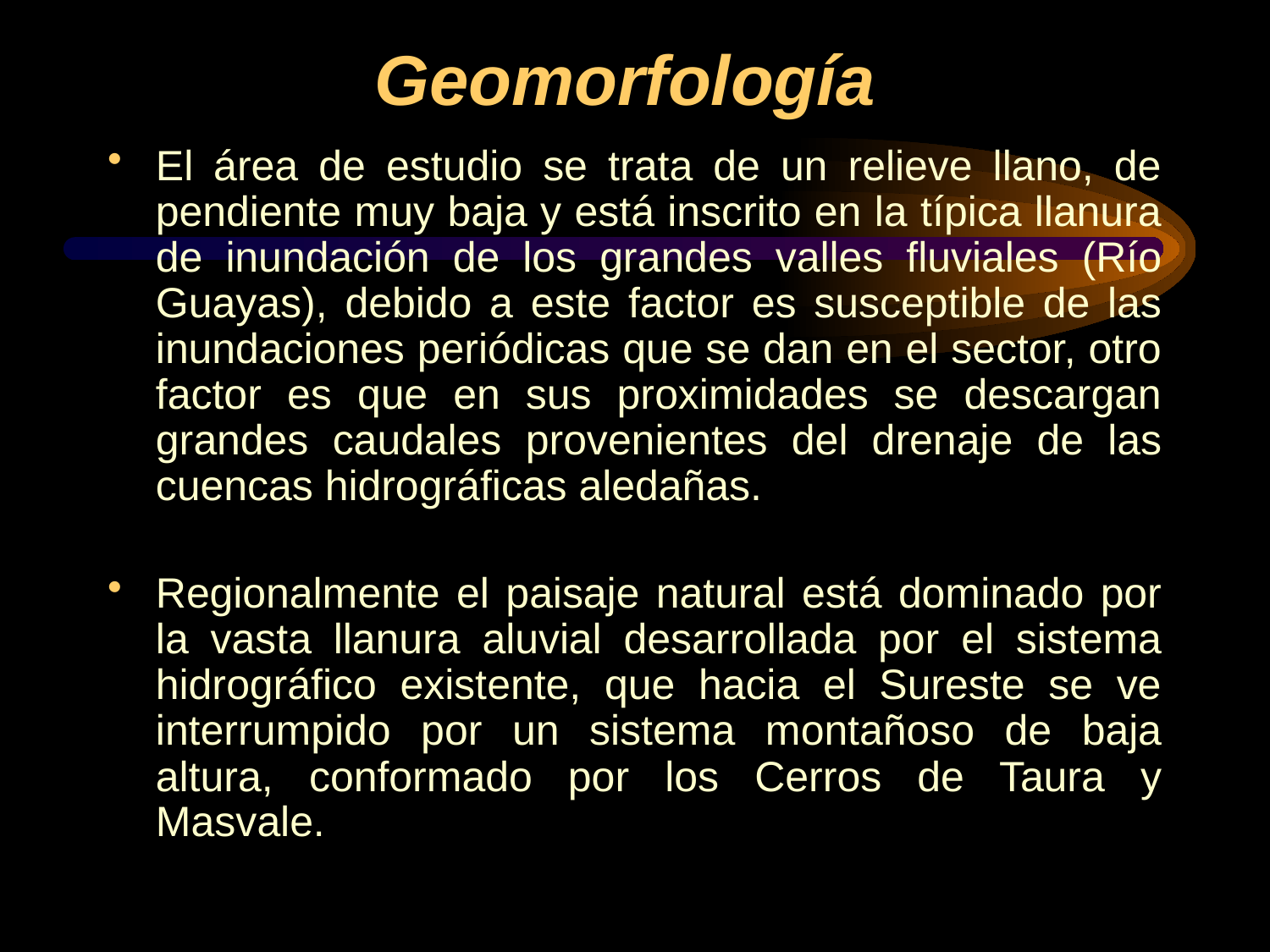

# Geomorfología
El área de estudio se trata de un relieve llano, de pendiente muy baja y está inscrito en la típica llanura de inundación de los grandes valles fluviales (Río Guayas), debido a este factor es susceptible de las inundaciones periódicas que se dan en el sector, otro factor es que en sus proximidades se descargan grandes caudales provenientes del drenaje de las cuencas hidrográficas aledañas.

Regionalmente el paisaje natural está dominado por la vasta llanura aluvial desarrollada por el sistema hidrográfico existente, que hacia el Sureste se ve interrumpido por un sistema montañoso de baja altura, conformado por los Cerros de Taura y Masvale.